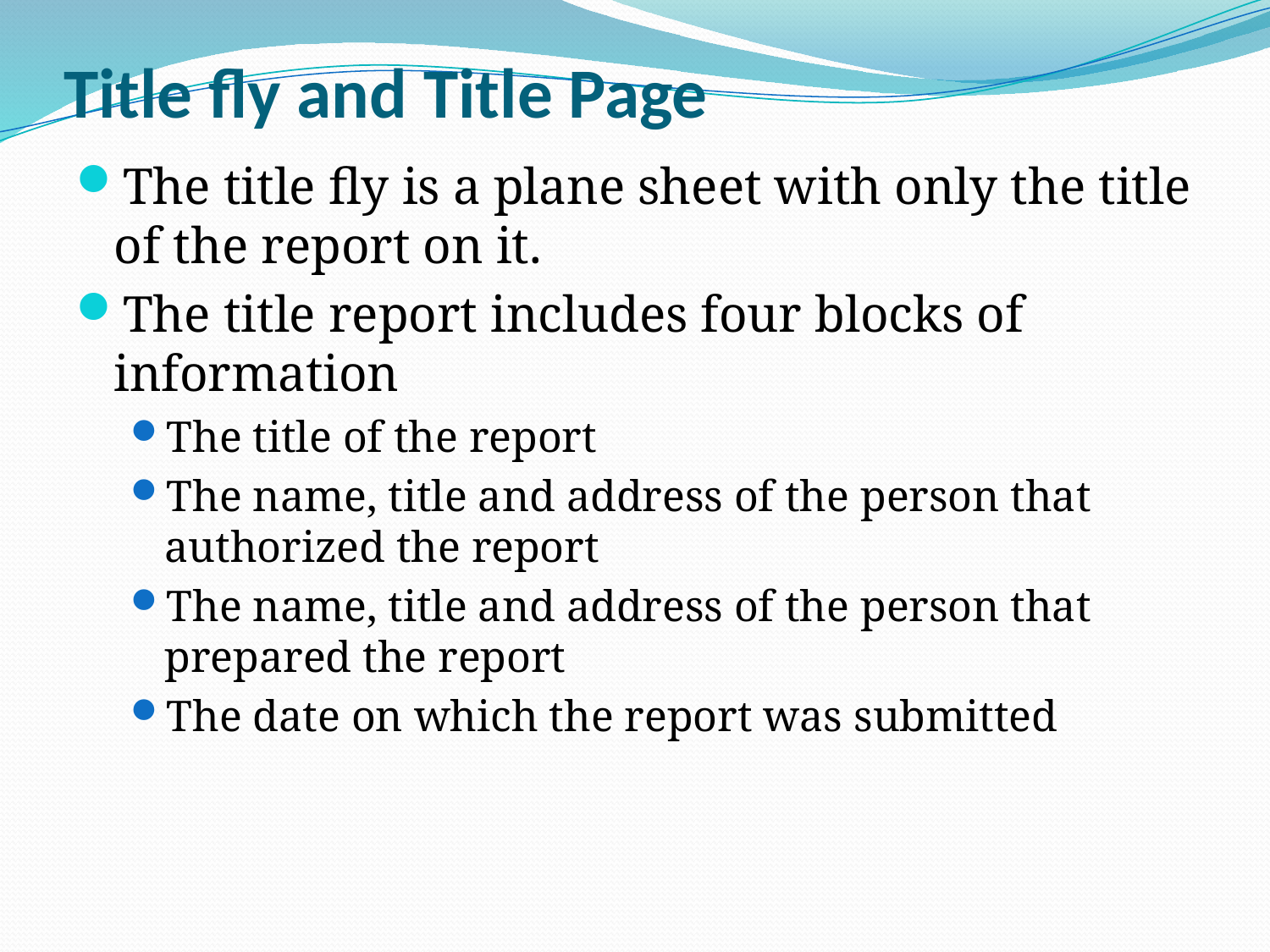

# Title fly and Title Page
The title fly is a plane sheet with only the title of the report on it.
The title report includes four blocks of information
The title of the report
The name, title and address of the person that authorized the report
The name, title and address of the person that prepared the report
The date on which the report was submitted